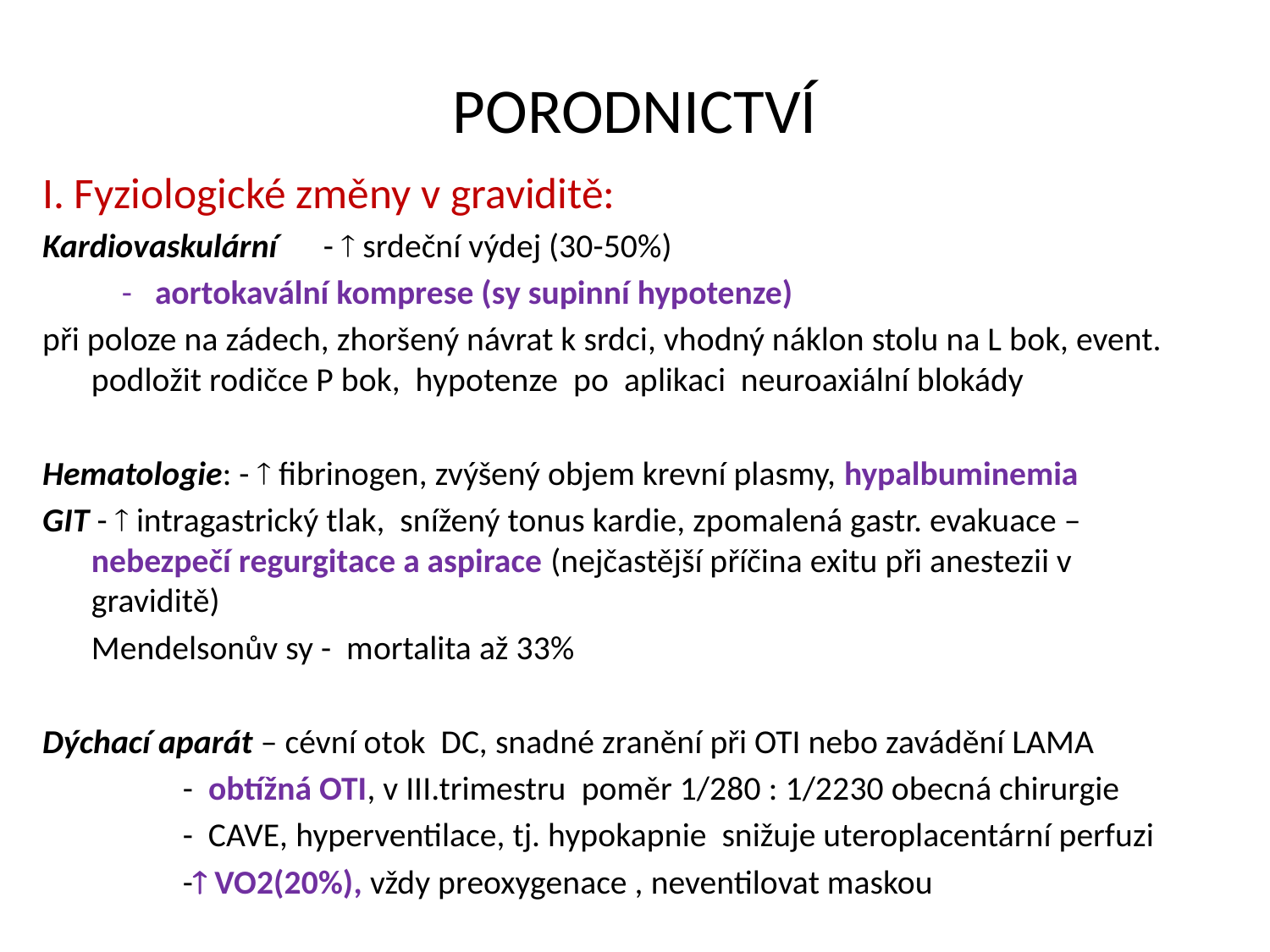

# PORODNICTVÍ
I. Fyziologické změny v graviditě:
Kardiovaskulární      - ↑ srdeční výdej (30-50%)
			    -   aortokavální komprese (sy supinní hypotenze)
při poloze na zádech, zhoršený návrat k srdci, vhodný náklon stolu na L bok, event. podložit rodičce P bok,  hypotenze  po  aplikaci  neuroaxiální blokády

Hematologie: - ↑ fibrinogen, zvýšený objem krevní plasmy, hypalbuminemia
GIT - ↑ intragastrický tlak,  snížený tonus kardie, zpomalená gastr. evakuace – nebezpečí regurgitace a aspirace (nejčastější příčina exitu při anestezii v graviditě)
	Mendelsonův sy -  mortalita až 33%

Dýchací aparát – cévní otok  DC, snadné zranění při OTI nebo zavádění LAMA
		            -  obtížná OTI, v III.trimestru  poměr 1/280 : 1/2230 obecná chirurgie
		            -  CAVE, hyperventilace, tj. hypokapnie  snižuje uteroplacentární perfuzi
		            -↑ VO2(20%), vždy preoxygenace , neventilovat maskou